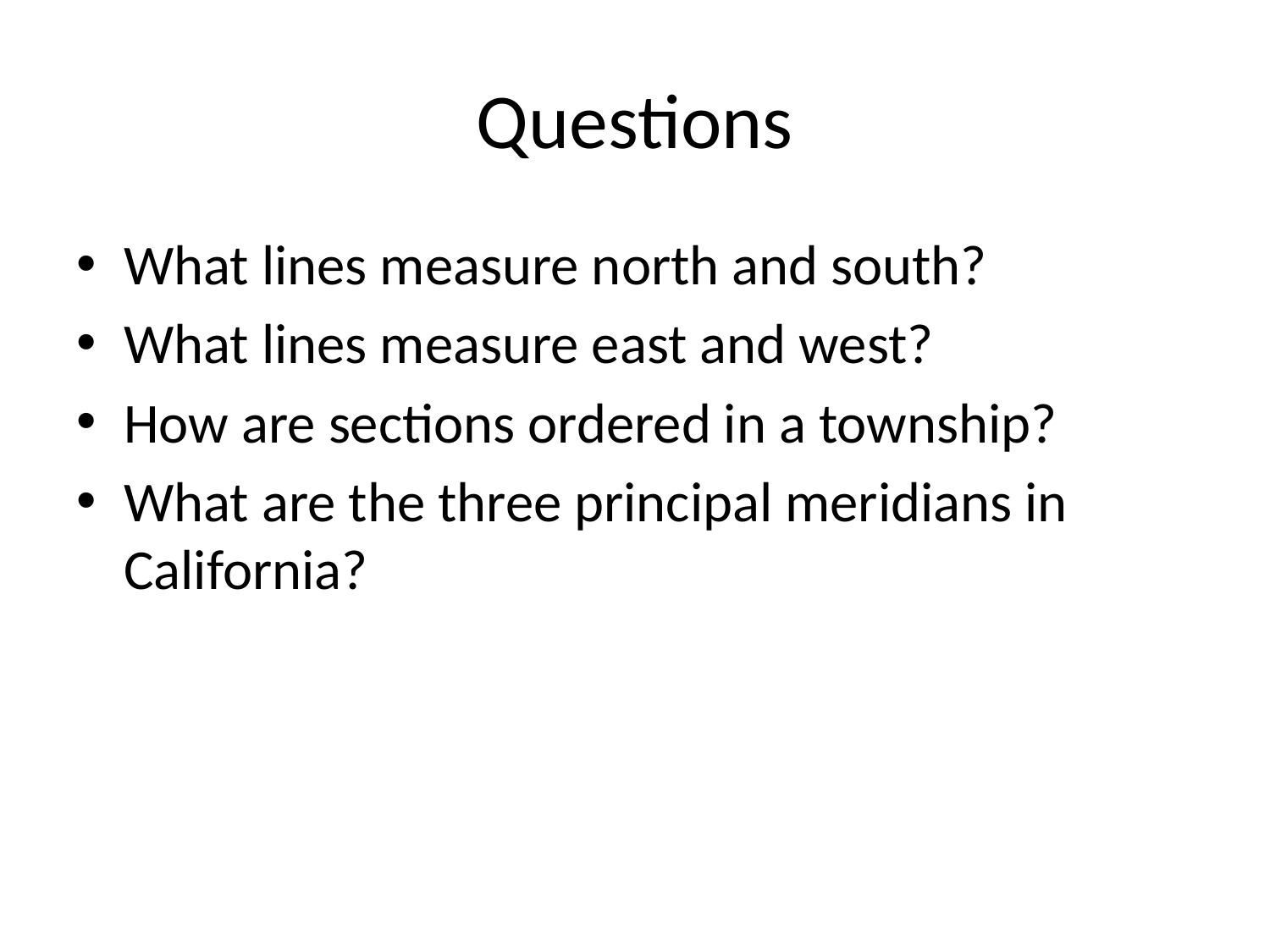

# Questions
What lines measure north and south?
What lines measure east and west?
How are sections ordered in a township?
What are the three principal meridians in California?